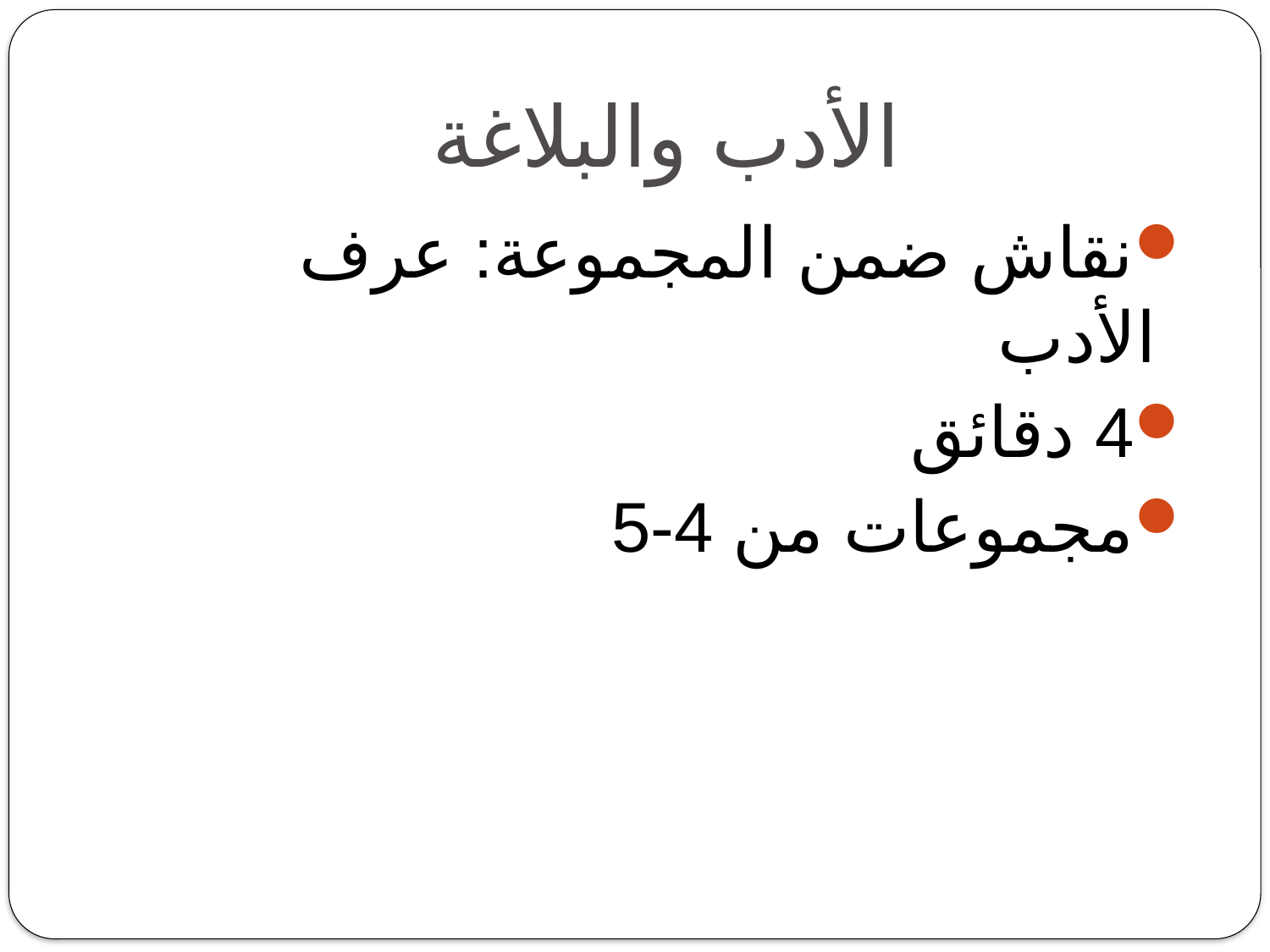

# الأدب والبلاغة
نقاش ضمن المجموعة: عرف الأدب
4 دقائق
مجموعات من 4-5